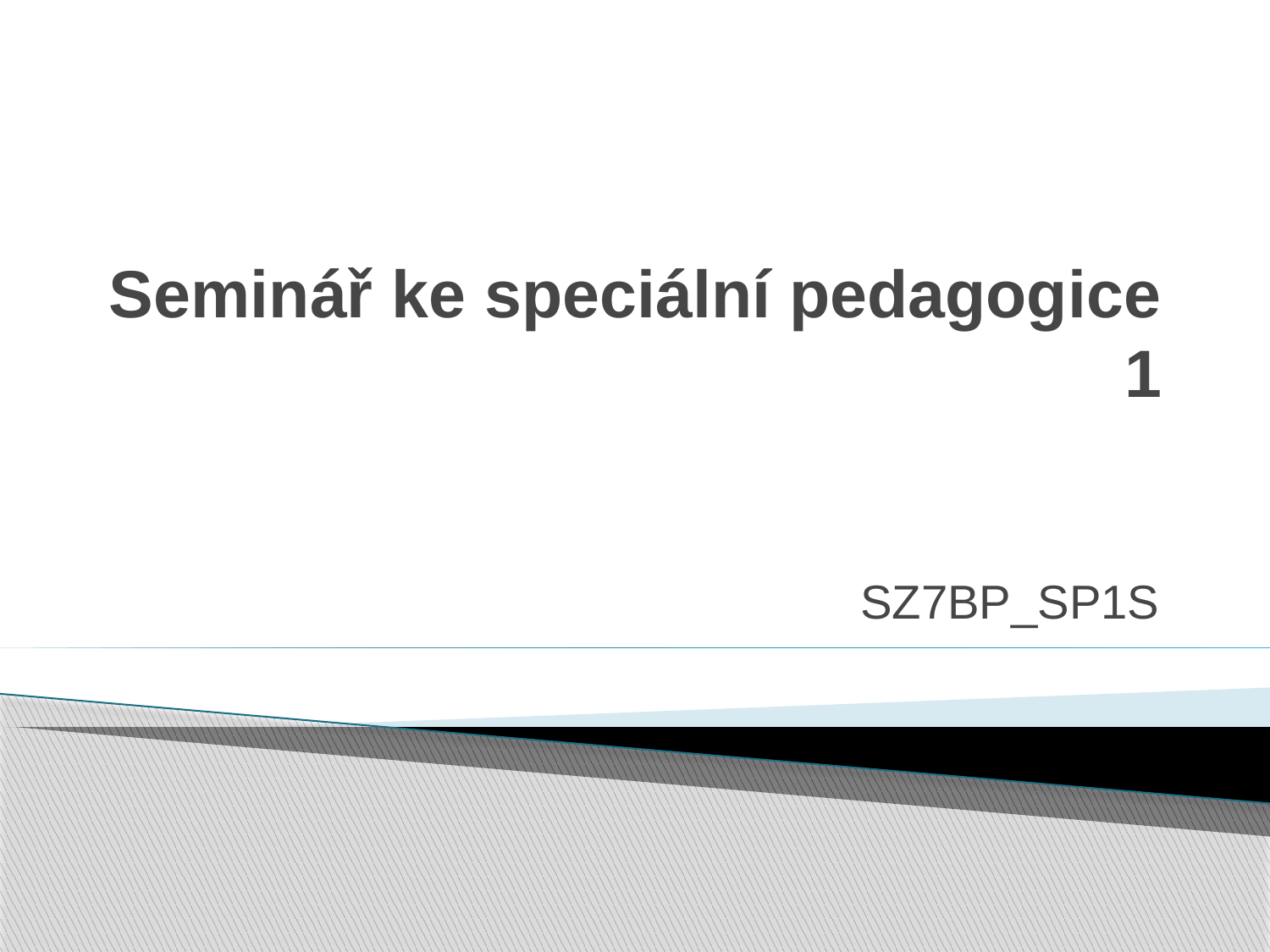

# Seminář ke speciální pedagogice 1

SZ7BP_SP1S